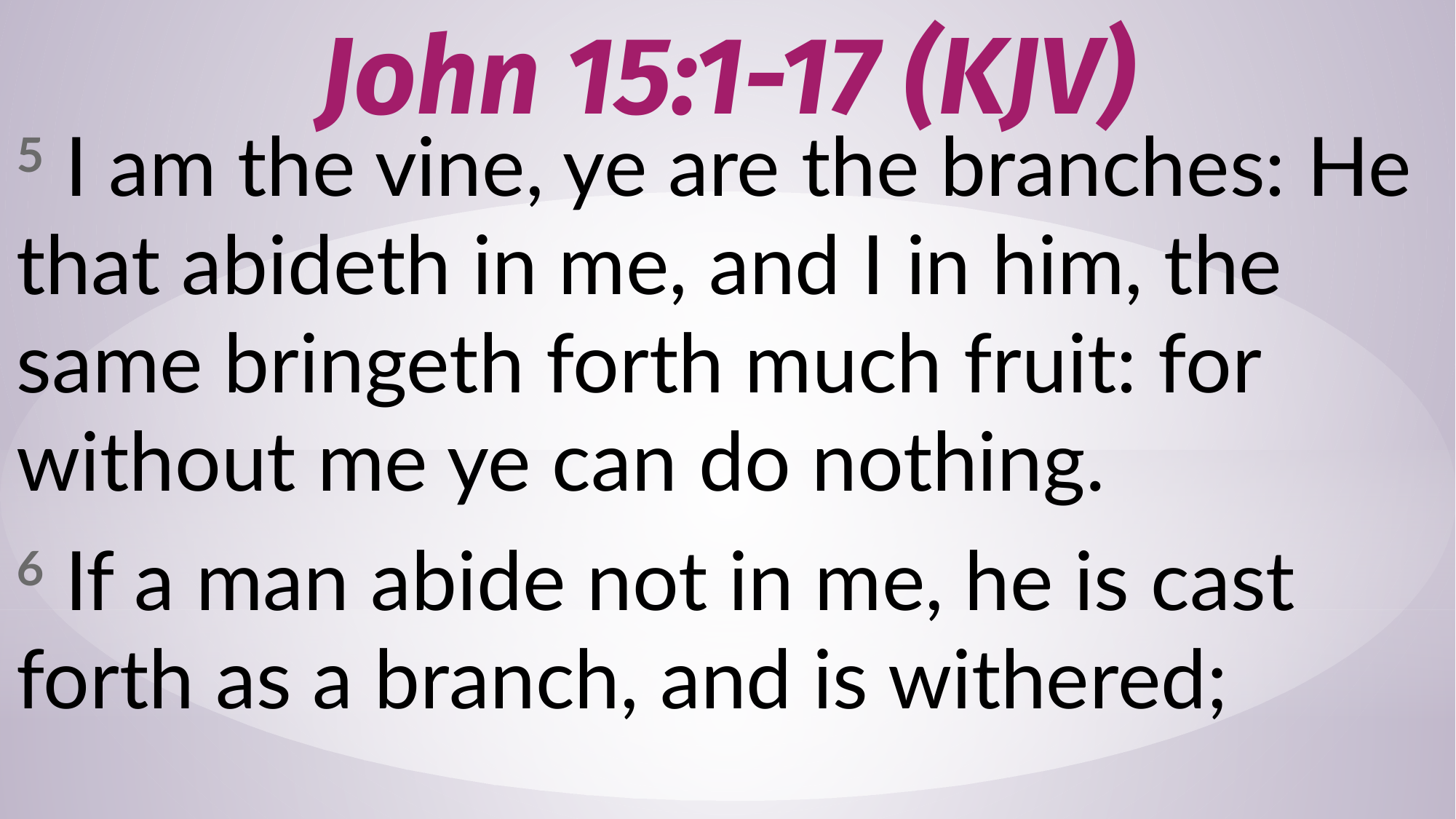

# John 15:1-17 (KJV)
5 I am the vine, ye are the branches: He that abideth in me, and I in him, the same bringeth forth much fruit: for without me ye can do nothing.
6 If a man abide not in me, he is cast forth as a branch, and is withered;